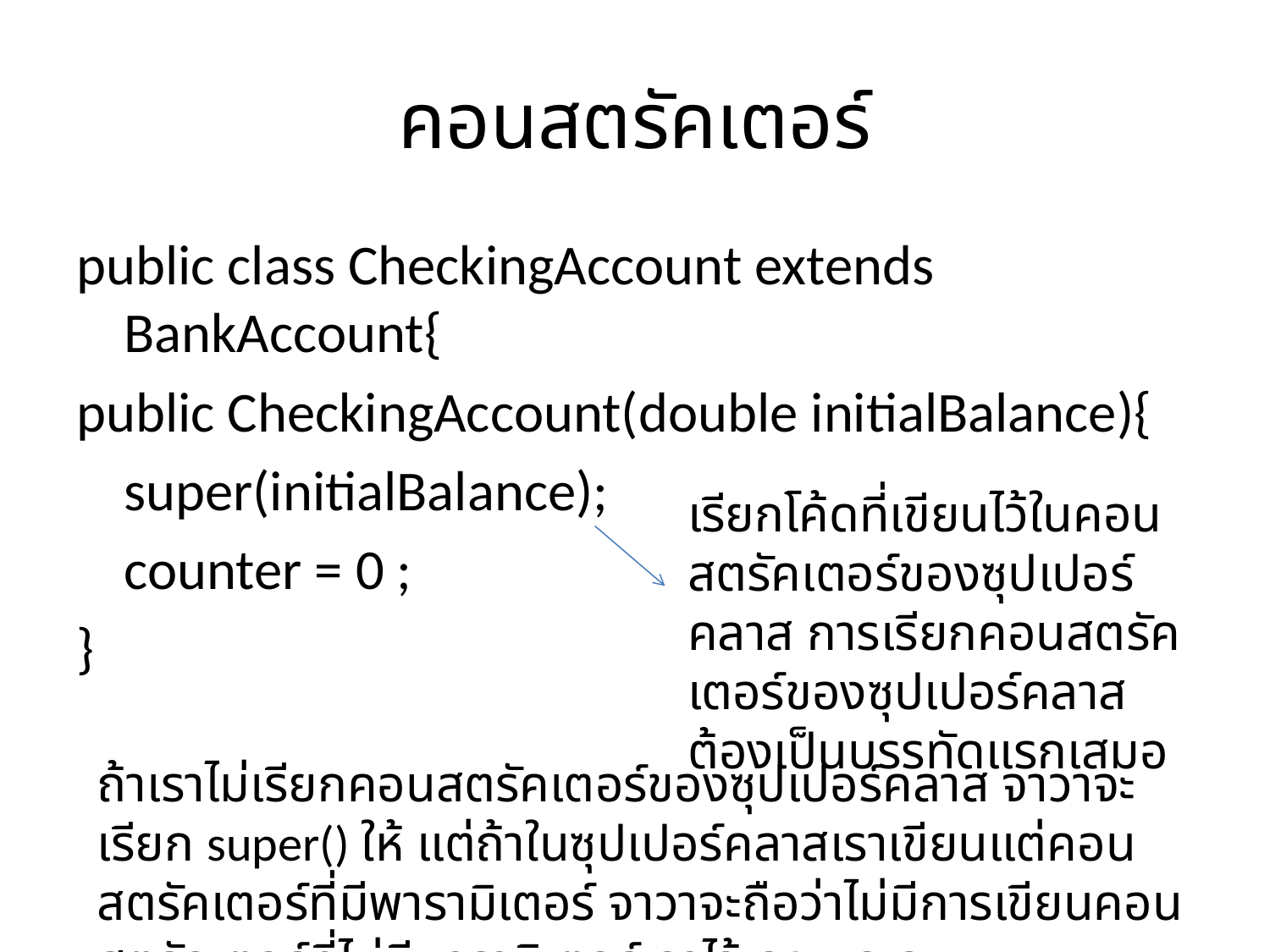

# คอนสตรัคเตอร์
public class CheckingAccount extends BankAccount{
public CheckingAccount(double initialBalance){
	super(initialBalance);
	counter = 0 ;
}
เรียกโค้ดที่เขียนไว้ในคอนสตรัคเตอร์ของซุปเปอร์คลาส การเรียกคอนสตรัคเตอร์ของซุปเปอร์คลาสต้องเป็นบรรทัดแรกเสมอ
ถ้าเราไม่เรียกคอนสตรัคเตอร์ของซุปเปอร์คลาส จาวาจะเรียก super() ให้ แต่ถ้าในซุปเปอร์คลาสเราเขียนแต่คอนสตรัคเตอร์ที่มีพารามิเตอร์ จาวาจะถือว่าไม่มีการเขียนคอนสตรัคเตอร์ที่ไม่มีพารามิเตอร์เอาไว้เลย และจะ error